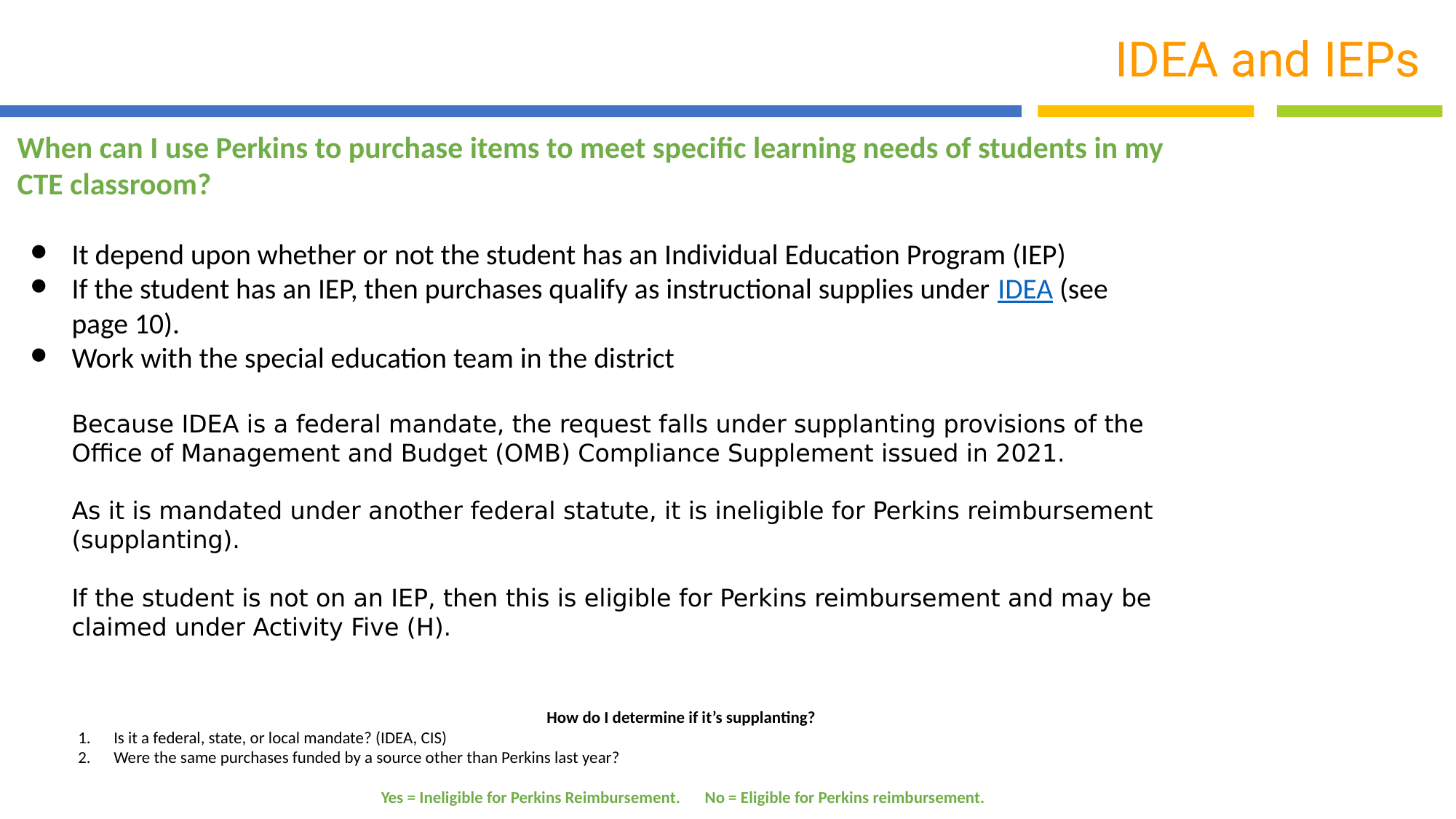

IDEA and IEPs

When can I use Perkins to purchase items to meet specific learning needs of students in my CTE classroom?

It depend upon whether or not the student has an Individual Education Program (IEP)
If the student has an IEP, then purchases qualify as instructional supplies under IDEA (see page 10).
Work with the special education team in the district

Because IDEA is a federal mandate, the request falls under supplanting provisions of the Office of Management and Budget (OMB) Compliance Supplement issued in 2021.

As it is mandated under another federal statute, it is ineligible for Perkins reimbursement (supplanting).

If the student is not on an IEP, then this is eligible for Perkins reimbursement and may be claimed under Activity Five (H).

How do I determine if it’s supplanting?
Is it a federal, state, or local mandate? (IDEA, CIS)
Were the same purchases funded by a source other than Perkins last year?

 Yes = Ineligible for Perkins Reimbursement. 	No = Eligible for Perkins reimbursement.